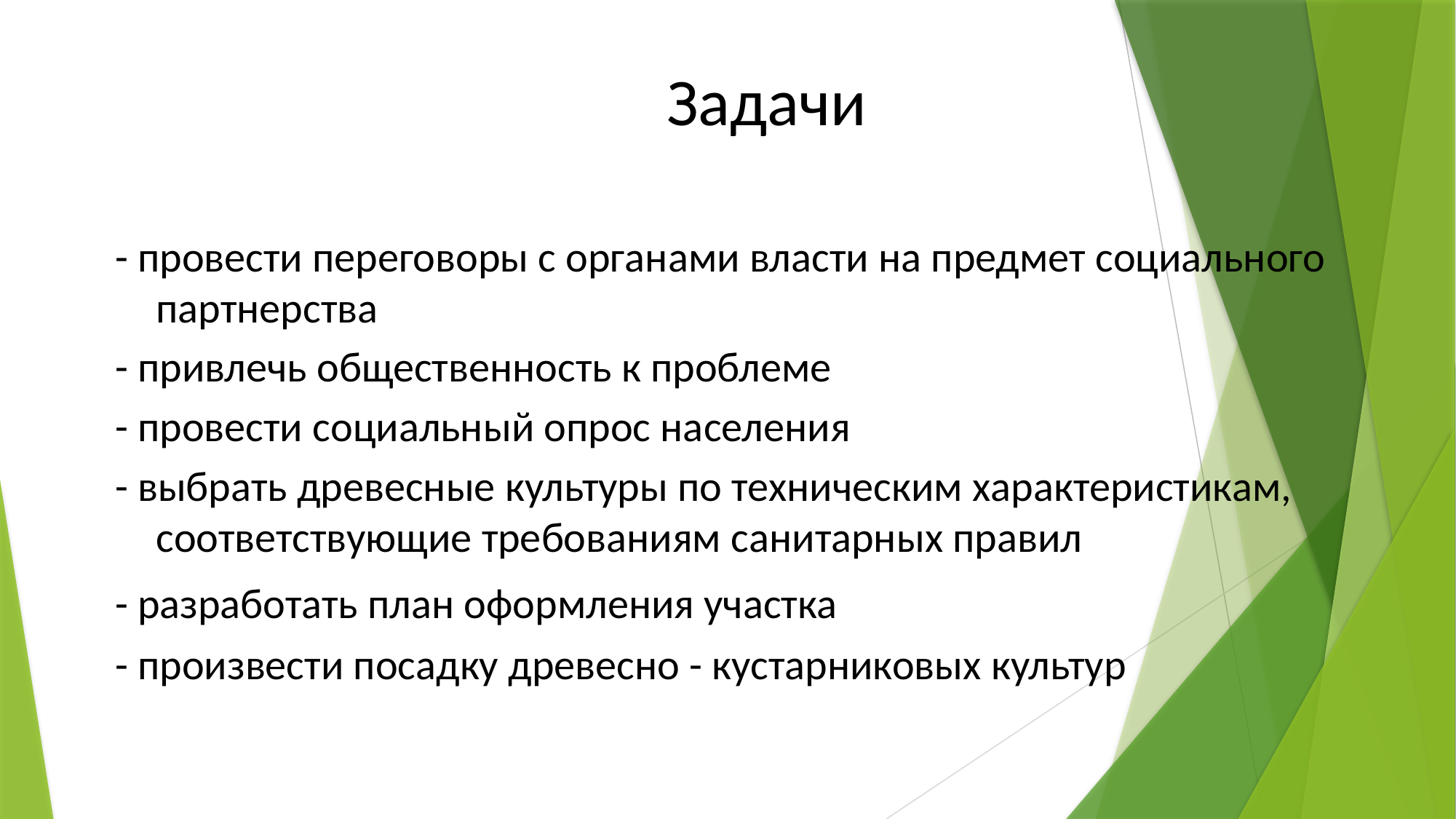

Задачи
- провести переговоры с органами власти на предмет социального партнерства
- привлечь общественность к проблеме
- провести социальный опрос населения
- выбрать древесные культуры по техническим характеристикам, соответствующие требованиям санитарных правил
- разработать план оформления участка
- произвести посадку древесно - кустарниковых культур